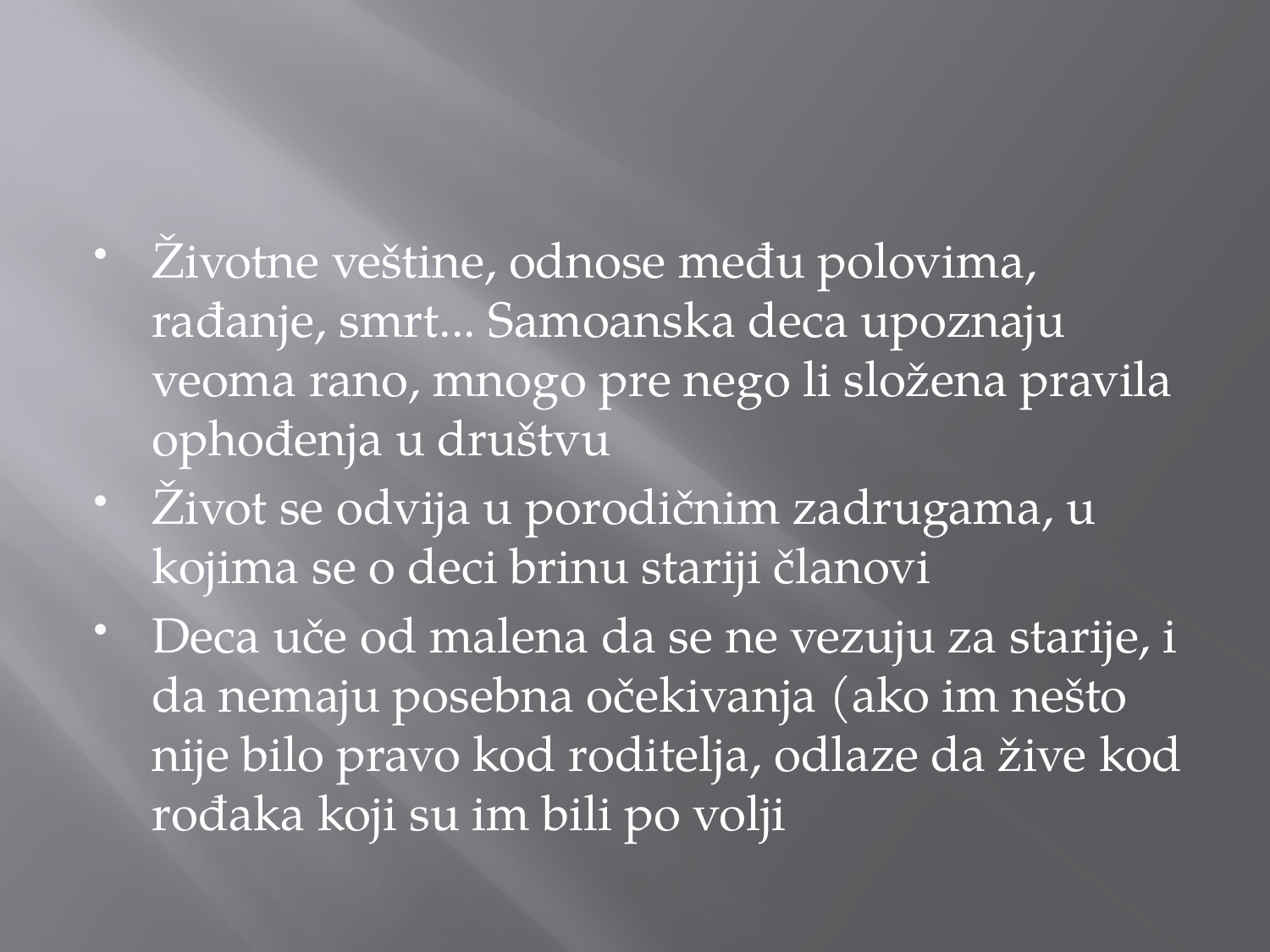

Životne veštine, odnose među polovima, rađanje, smrt... Samoanska deca upoznaju veoma rano, mnogo pre nego li složena pravila ophođenja u društvu
Život se odvija u porodičnim zadrugama, u kojima se o deci brinu stariji članovi
Deca uče od malena da se ne vezuju za starije, i da nemaju posebna očekivanja (ako im nešto nije bilo pravo kod roditelja, odlaze da žive kod rođaka koji su im bili po volji